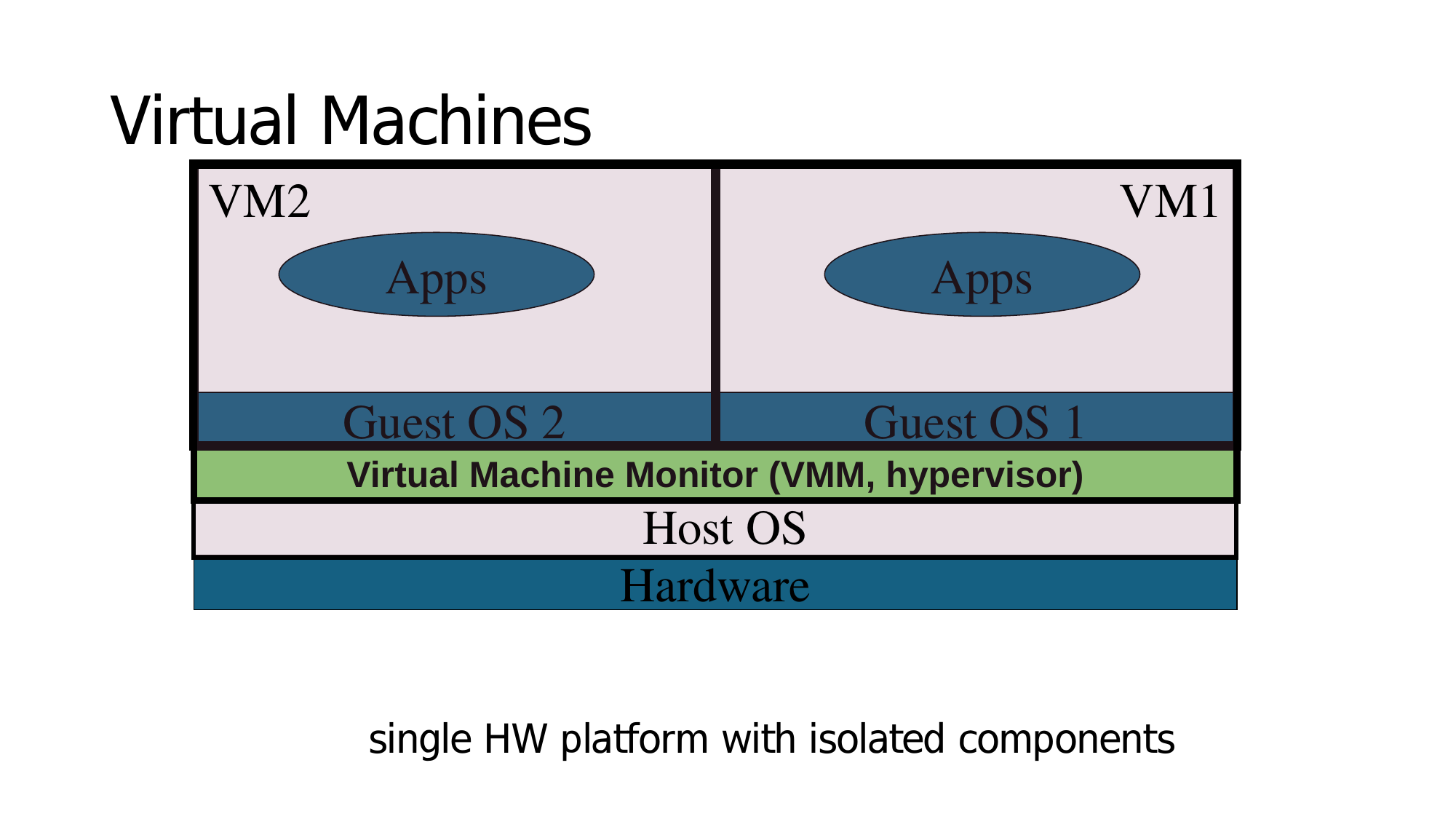

# Virtual Machines

Apps
Guest OS 2

Apps
Guest OS 1
VM2
VM1

Virtual Machine Monitor (VMM, hypervisor)
Host OS
Hardware
single HW platform with isolated components